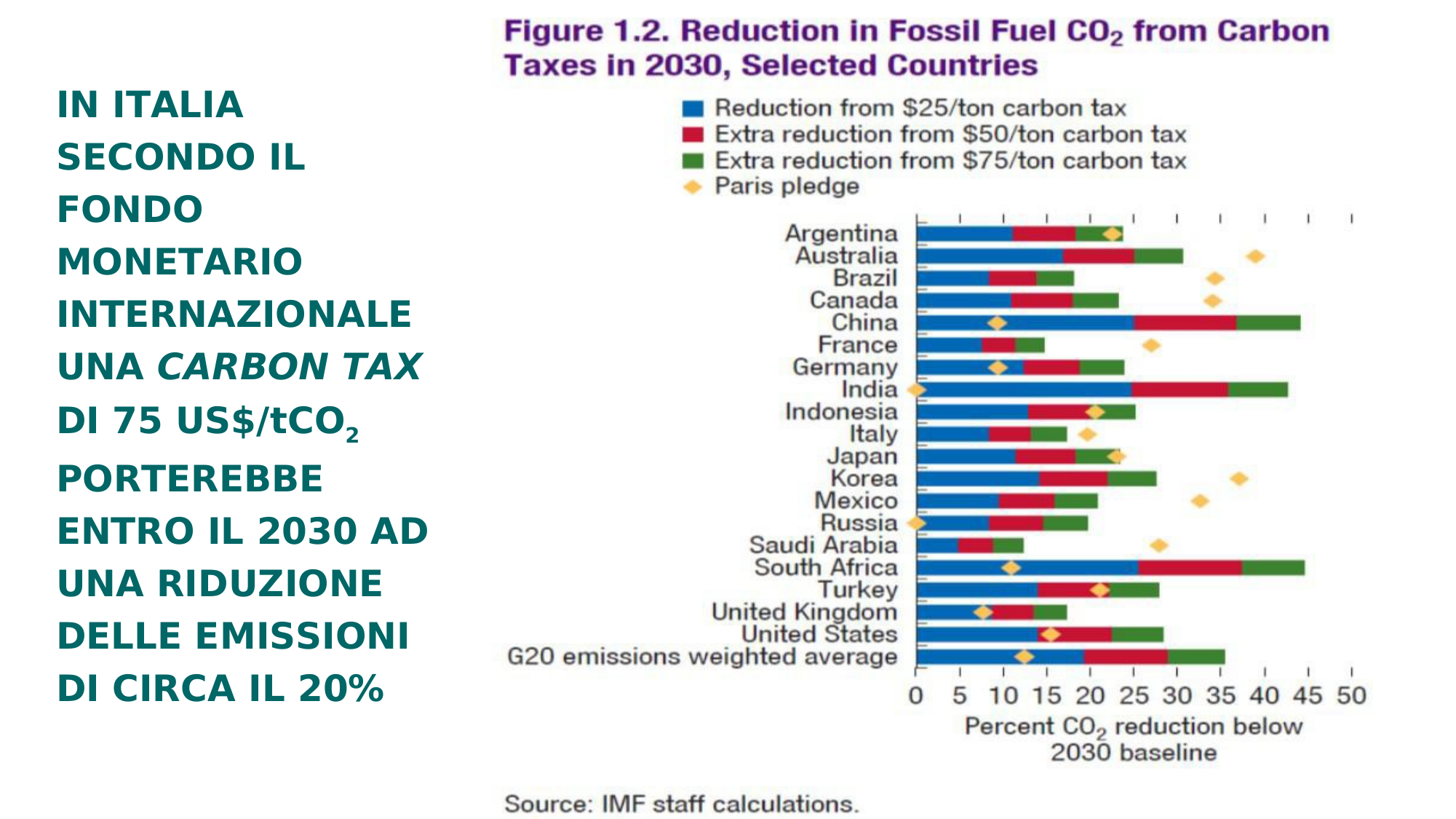

IN ITALIA SECONDO IL FONDO MONETARIO INTERNAZIONALE
UNA CARBON TAX DI 75 US$/tCO2 PORTEREBBE ENTRO IL 2030 AD UNA RIDUZIONE DELLE EMISSIONI DI CIRCA IL 20%